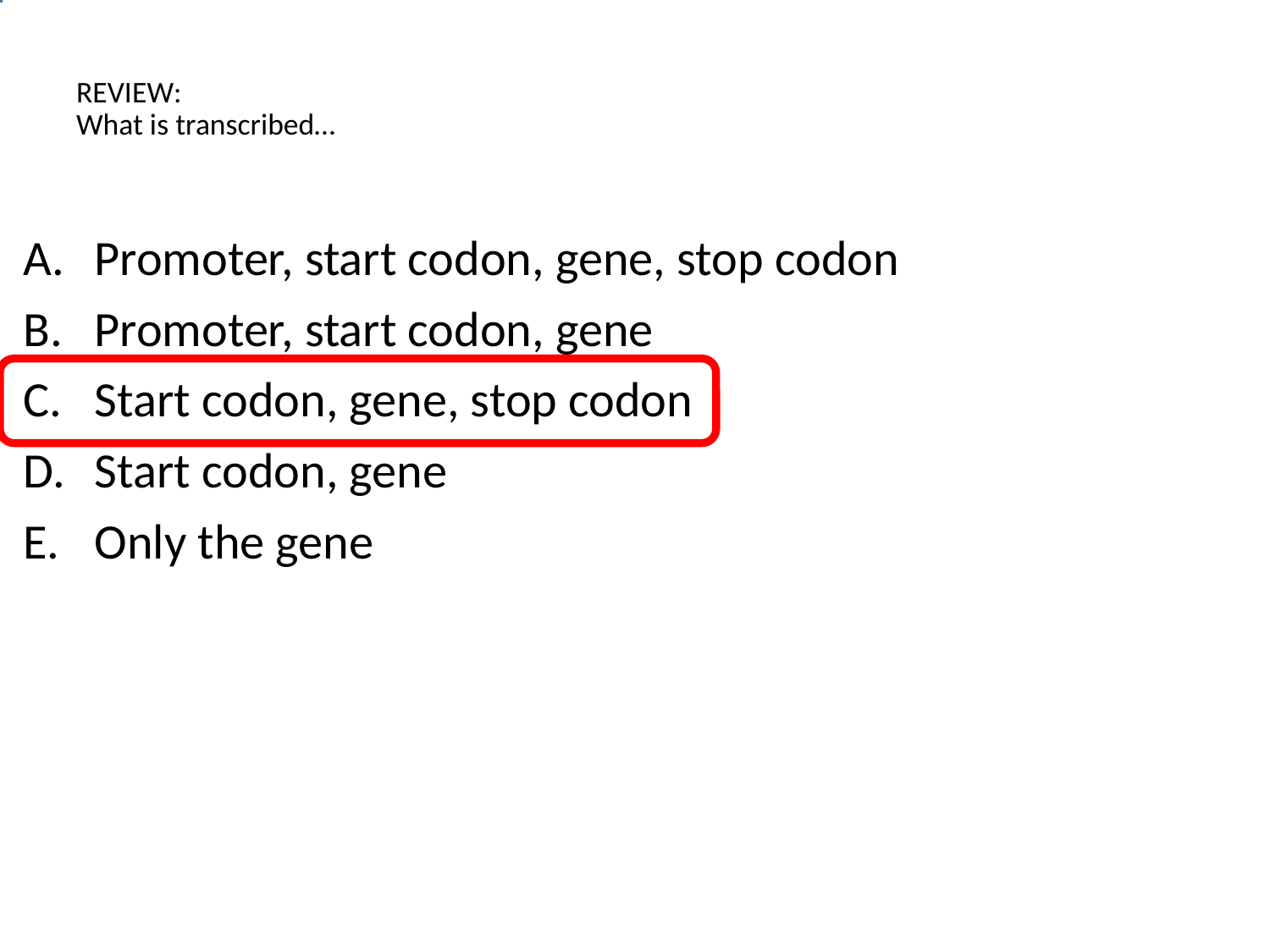

1
# REVIEW: What is transcribed…
Promoter, start codon, gene, stop codon
Promoter, start codon, gene
Start codon, gene, stop codon
Start codon, gene
Only the gene